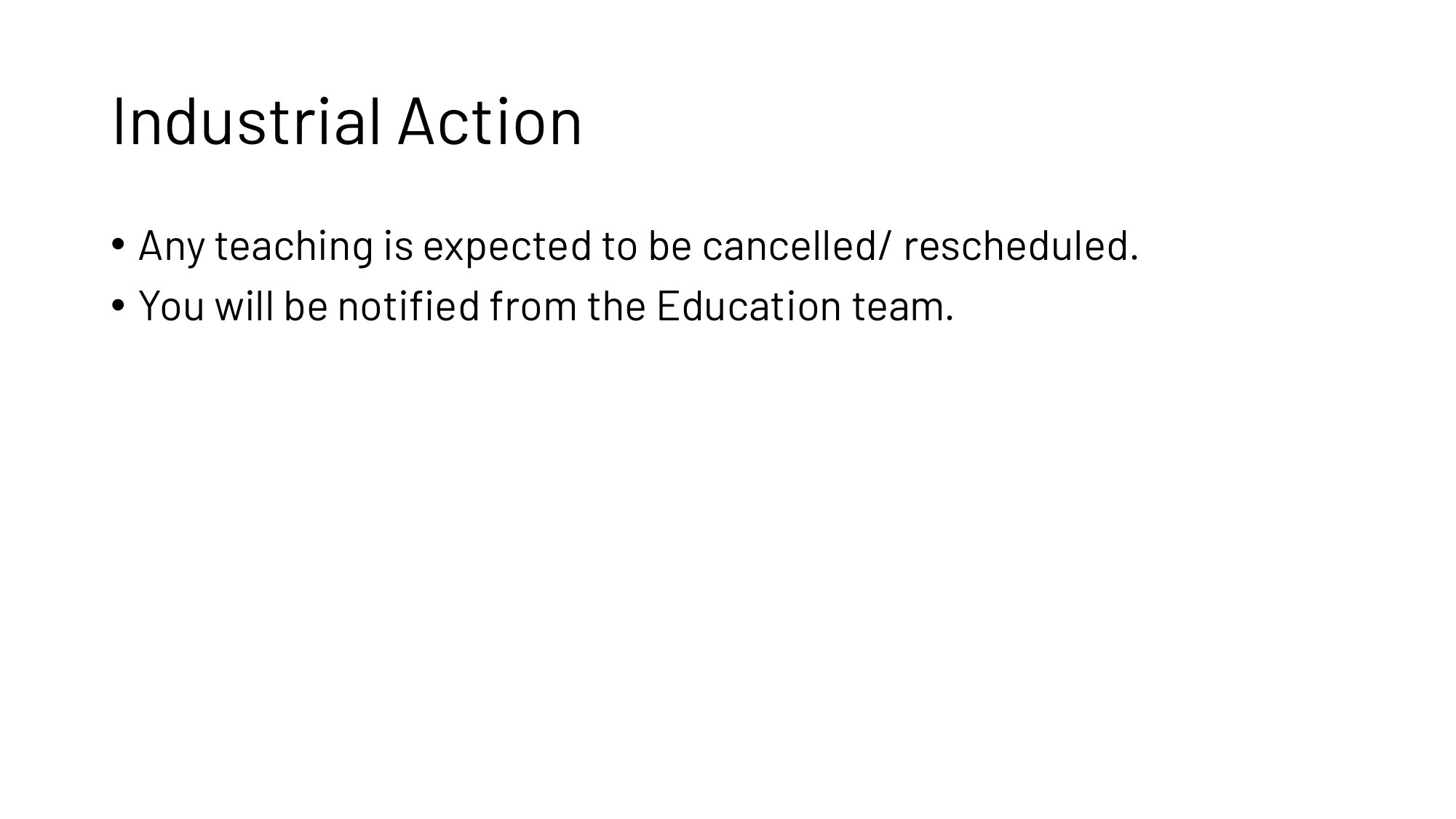

# Industrial Action
Any teaching is expected to be cancelled/ rescheduled.
You will be notified from the Education team.